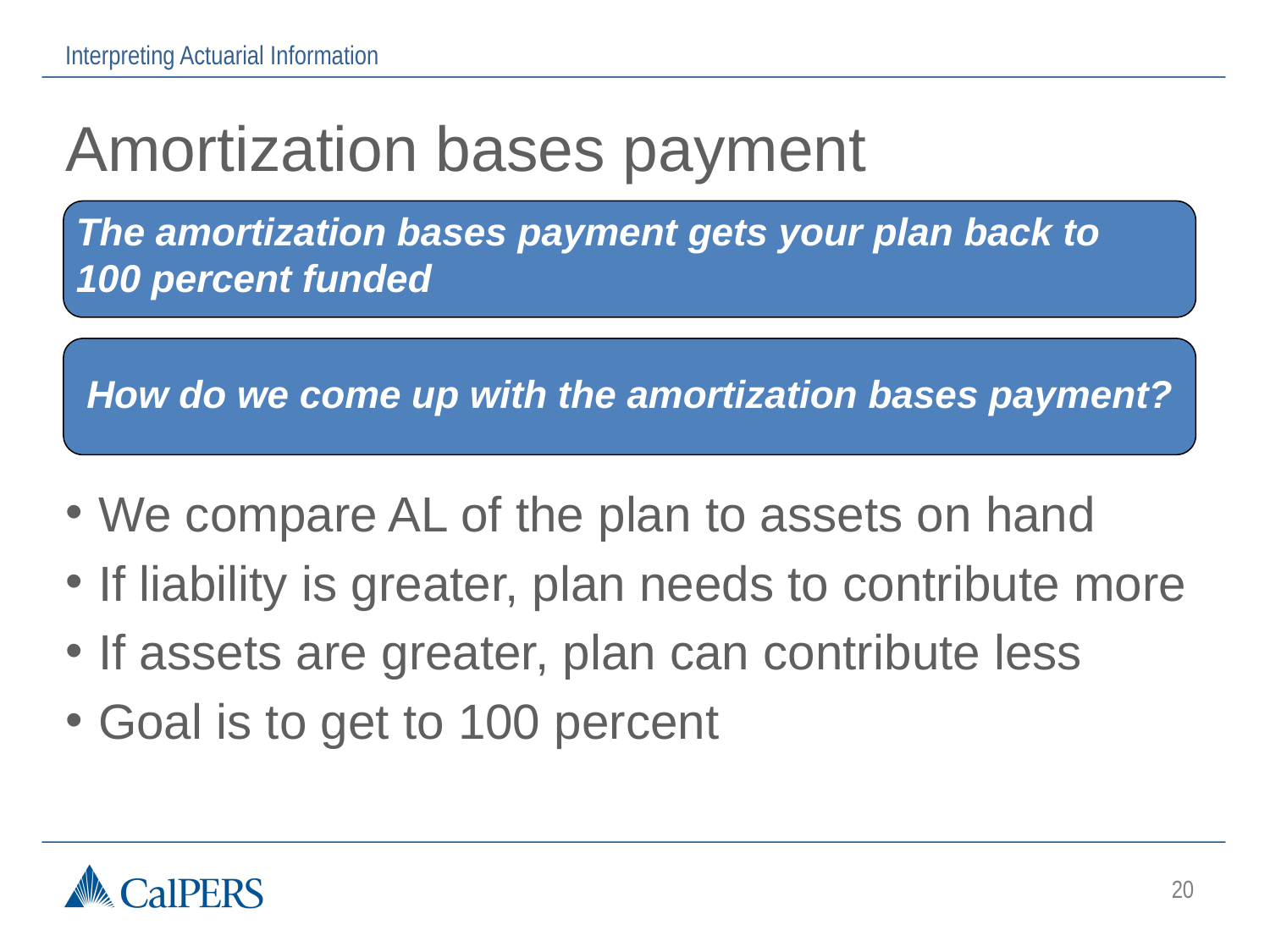

Interpreting Actuarial Information
# Amortization bases payment

The amortization bases payment gets your plan back to 100 percent funded

How do we come up with the amortization bases payment?
We compare AL of the plan to assets on hand
If liability is greater, plan needs to contribute more
If assets are greater, plan can contribute less
Goal is to get to 100 percent